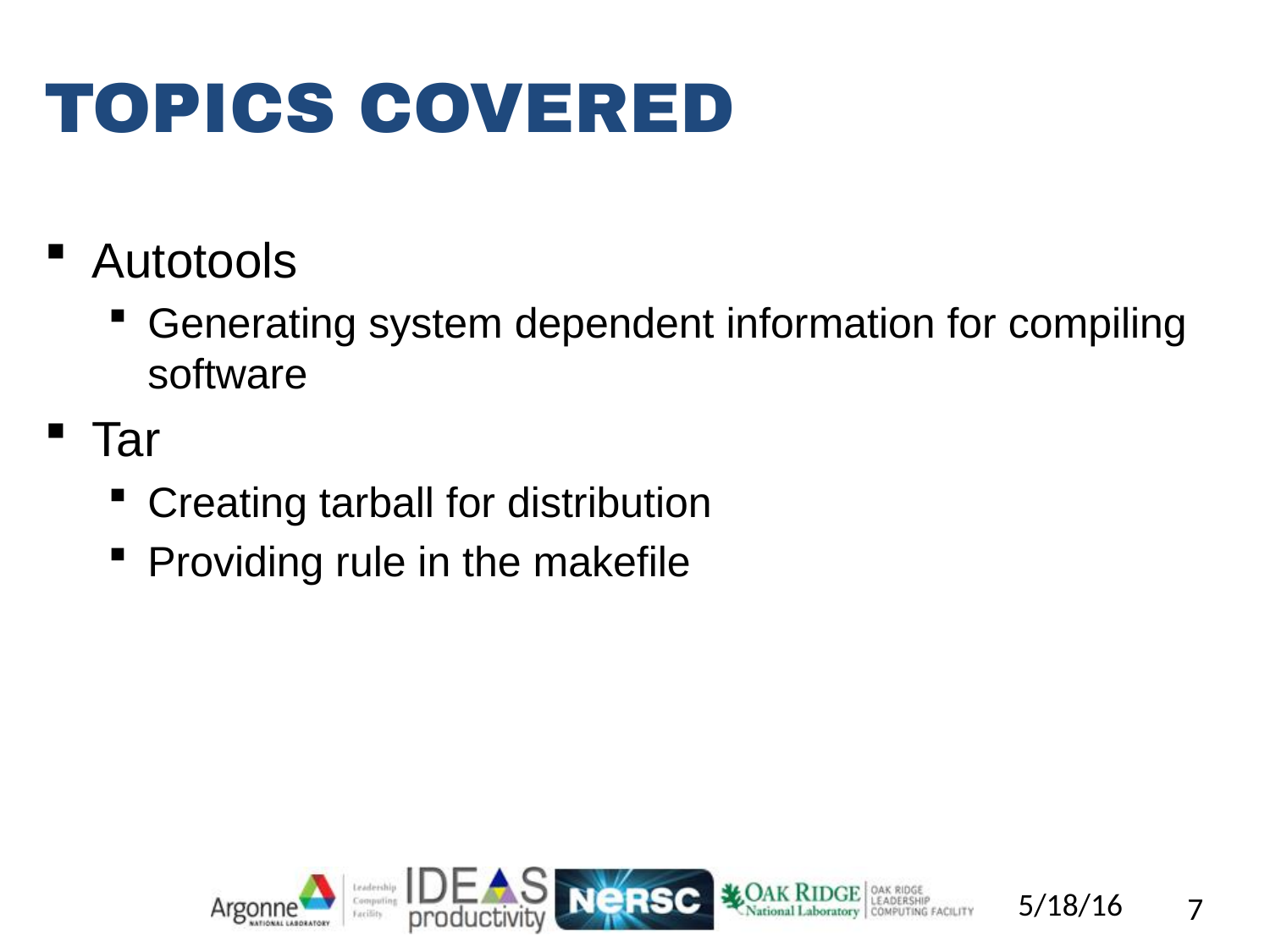

# Topics Covered
Autotools
Generating system dependent information for compiling software
Tar
Creating tarball for distribution
Providing rule in the makefile
5/18/16
7